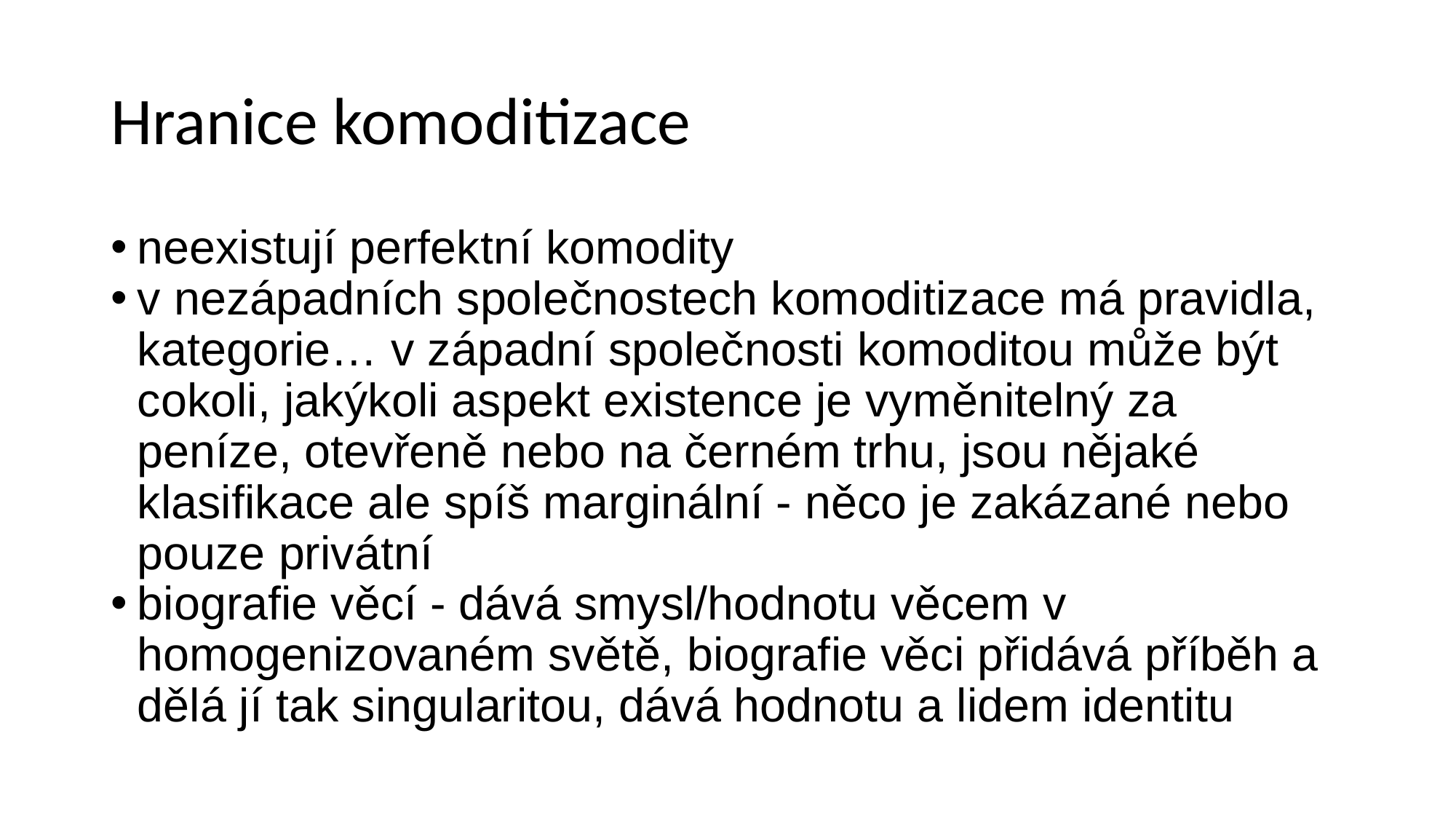

# Hranice komoditizace
neexistují perfektní komodity
v nezápadních společnostech komoditizace má pravidla, kategorie… v západní společnosti komoditou může být cokoli, jakýkoli aspekt existence je vyměnitelný za peníze, otevřeně nebo na černém trhu, jsou nějaké klasifikace ale spíš marginální - něco je zakázané nebo pouze privátní
biografie věcí - dává smysl/hodnotu věcem v homogenizovaném světě, biografie věci přidává příběh a dělá jí tak singularitou, dává hodnotu a lidem identitu